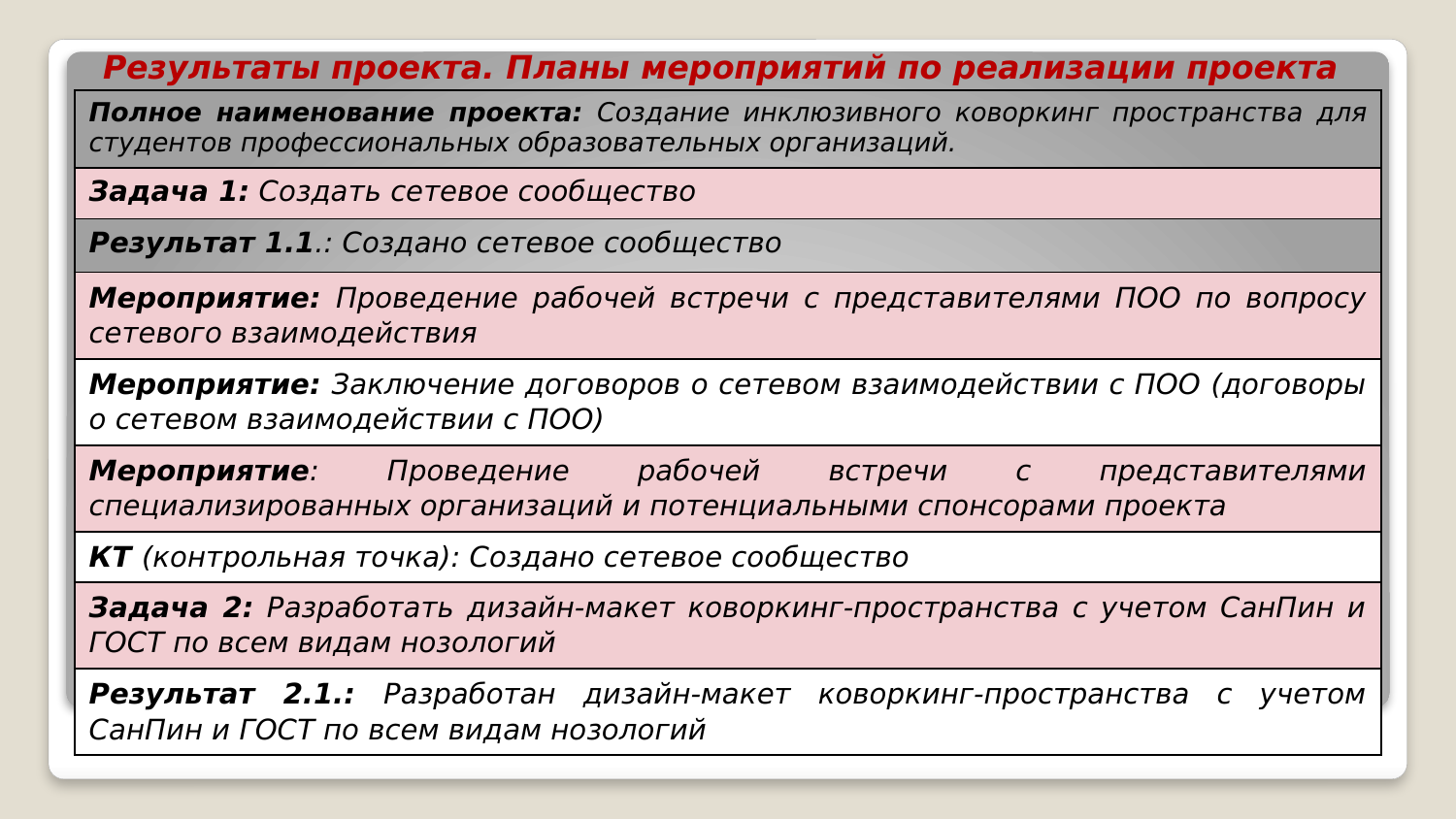

Результаты проекта. Планы мероприятий по реализации проекта
| Полное наименование проекта: Создание инклюзивного коворкинг пространства для студентов профессиональных образовательных организаций. |
| --- |
| Задача 1: Создать сетевое сообщество |
| Результат 1.1.: Создано сетевое сообщество |
| Мероприятие: Проведение рабочей встречи с представителями ПОО по вопросу сетевого взаимодействия |
| Мероприятие: Заключение договоров о сетевом взаимодействии с ПОО (договоры о сетевом взаимодействии с ПОО) |
| Мероприятие: Проведение рабочей встречи с представителями специализированных организаций и потенциальными спонсорами проекта |
| КТ (контрольная точка): Создано сетевое сообщество |
| Задача 2: Разработать дизайн-макет коворкинг-пространства с учетом СанПин и ГОСТ по всем видам нозологий |
| Результат 2.1.: Разработан дизайн-макет коворкинг-пространства с учетом СанПин и ГОСТ по всем видам нозологий |